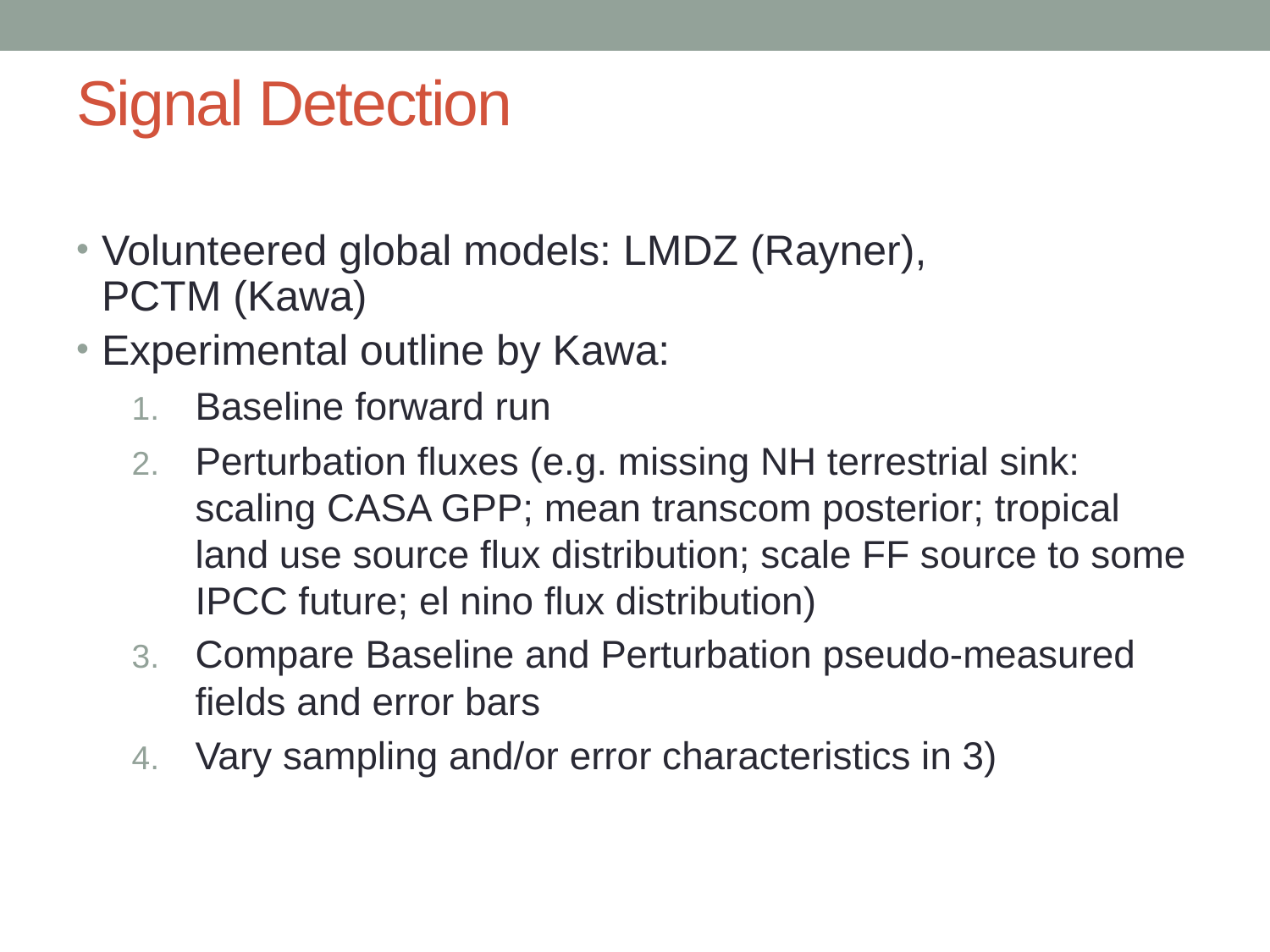

# Signal Detection
Volunteered global models: LMDZ (Rayner),
PCTM (Kawa)
Experimental outline by Kawa:
Baseline forward run
Perturbation fluxes (e.g. missing NH terrestrial sink: scaling CASA GPP; mean transcom posterior; tropical land use source flux distribution; scale FF source to some IPCC future; el nino flux distribution)
Compare Baseline and Perturbation pseudo-measured fields and error bars
Vary sampling and/or error characteristics in 3)